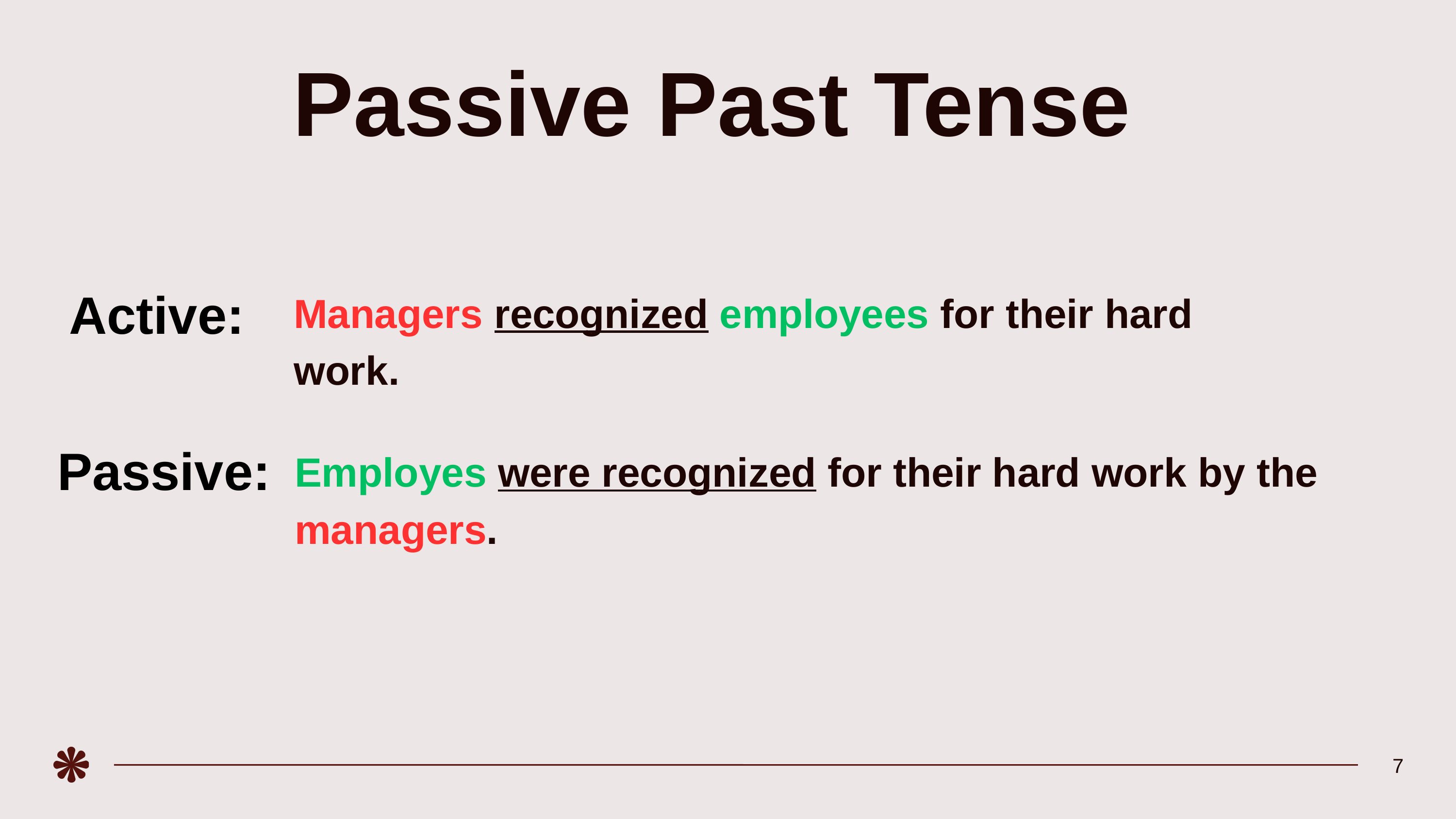

Passive Past Tense
Active:
Managers recognized employees for their hard work.
Passive:
Employes were recognized for their hard work by the managers.

7